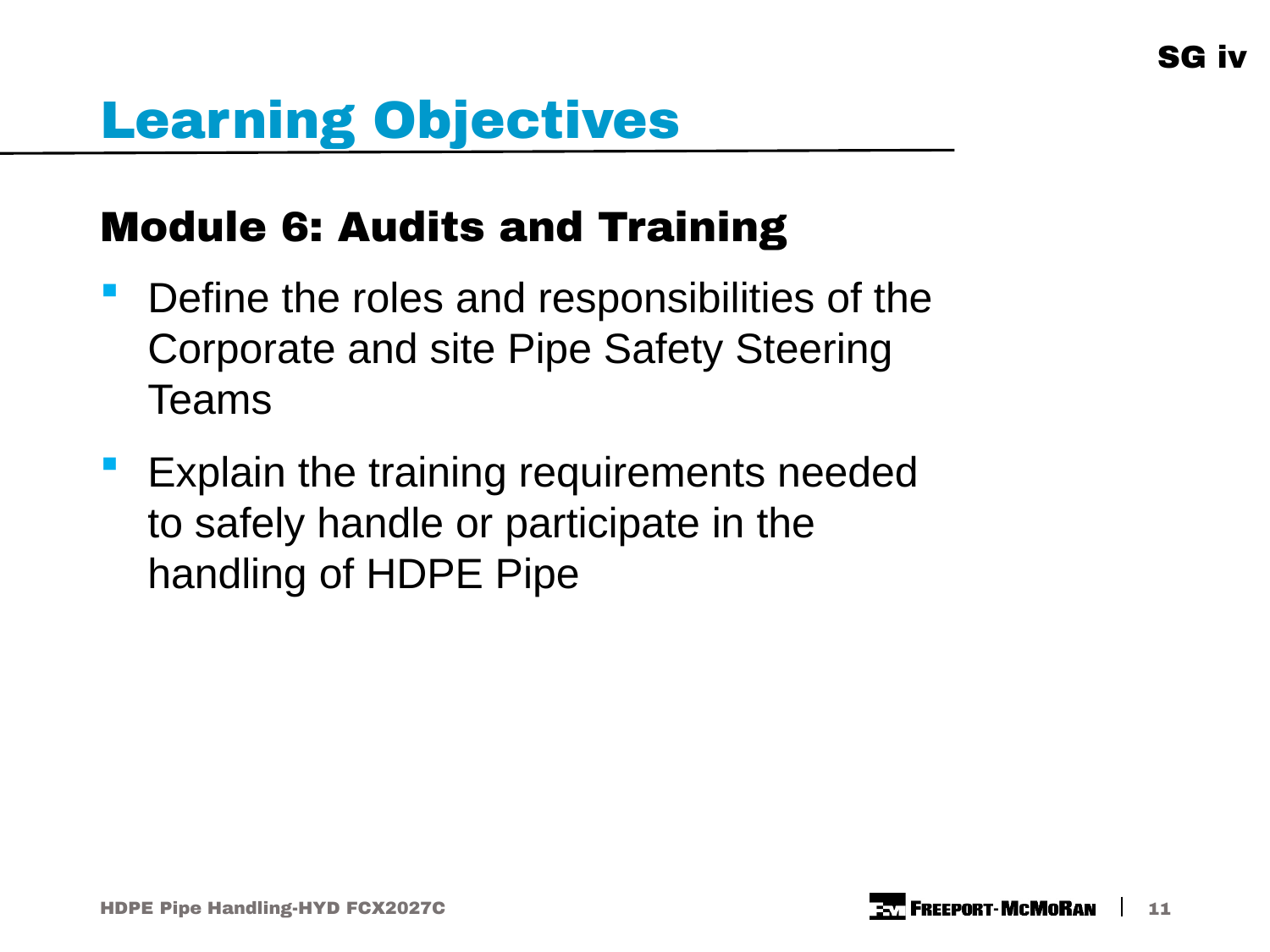

SG iv
Learning Objectives
Module 6: Audits and Training
Define the roles and responsibilities of the Corporate and site Pipe Safety Steering Teams
Explain the training requirements needed to safely handle or participate in the handling of HDPE Pipe

HDPE Pipe Handling-HYD FCX2027C
	11